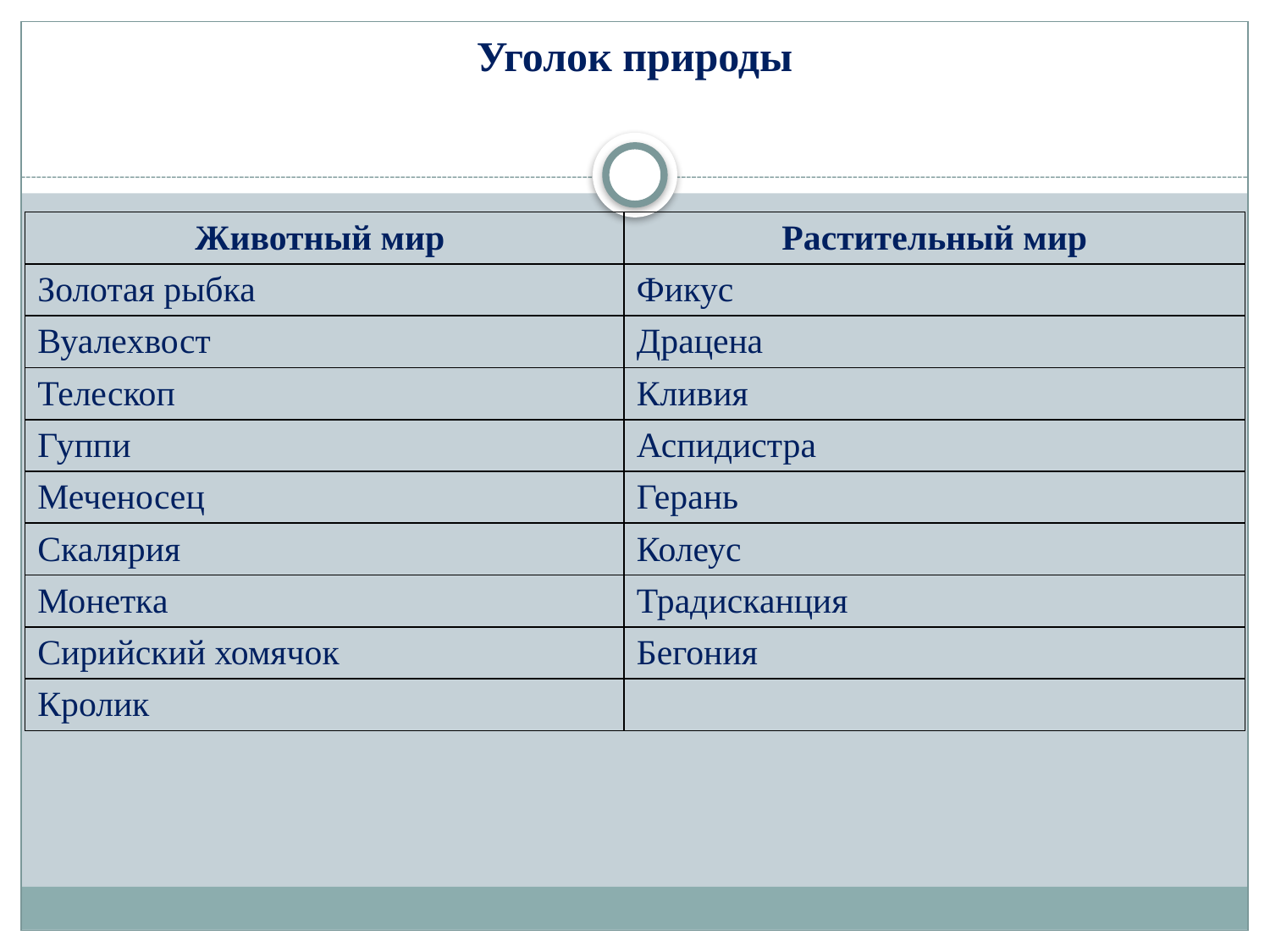

# Уголок природы
| Животный мир | Растительный мир |
| --- | --- |
| Золотая рыбка | Фикус |
| Вуалехвост | Драцена |
| Телескоп | Кливия |
| Гуппи | Аспидистра |
| Меченосец | Герань |
| Скалярия | Колеус |
| Монетка | Традисканция |
| Сирийский хомячок | Бегония |
| Кролик |  |